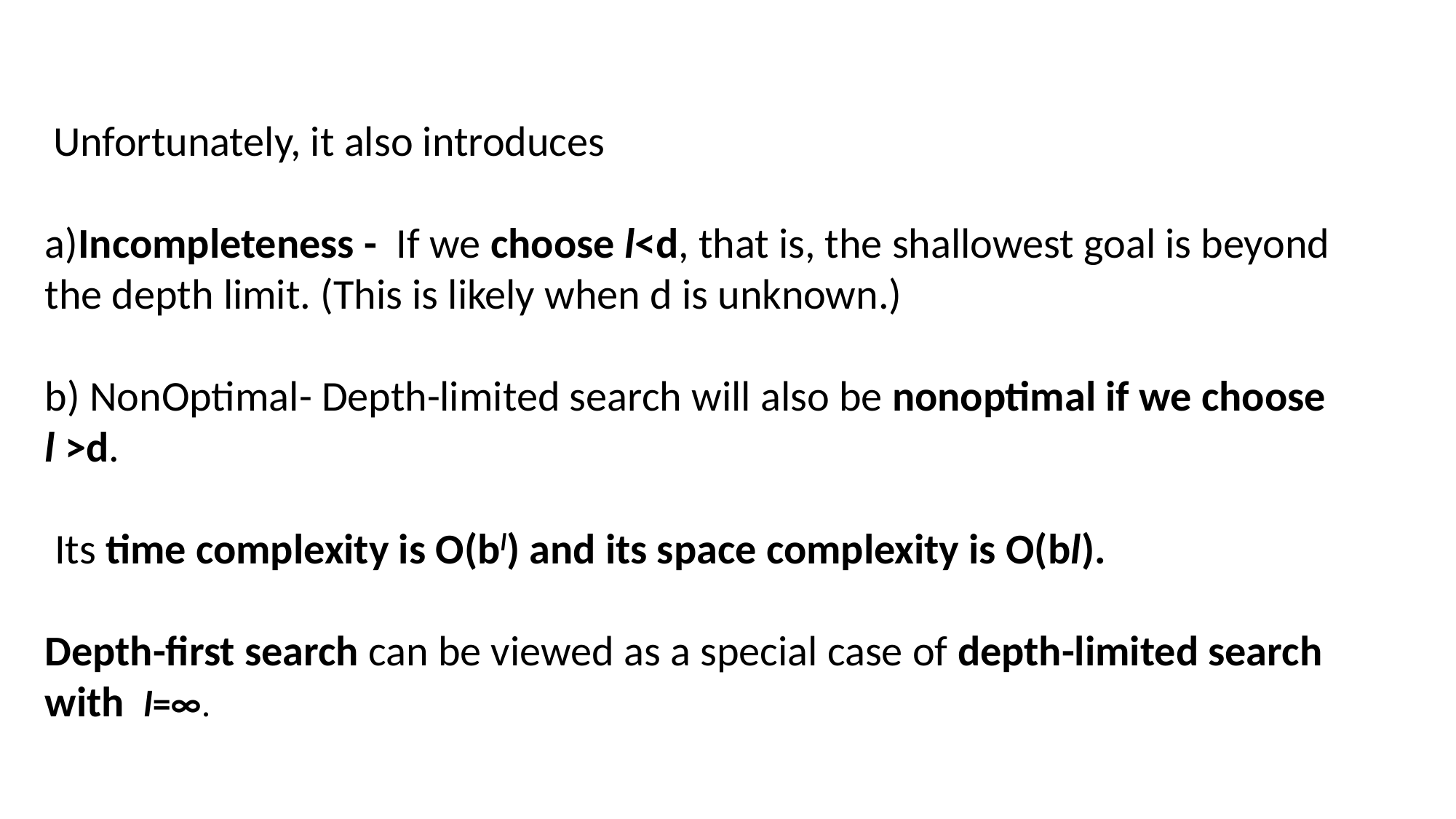

Unfortunately, it also introduces

a)Incompleteness -  If we choose l<d, that is, the shallowest goal is beyond the depth limit. (This is likely when d is unknown.)

b) NonOptimal- Depth-limited search will also be nonoptimal if we choose    l >d.

 Its time complexity is O(bl) and its space complexity is O(bl).

Depth-first search can be viewed as a special case of depth-limited search with  l=∞.